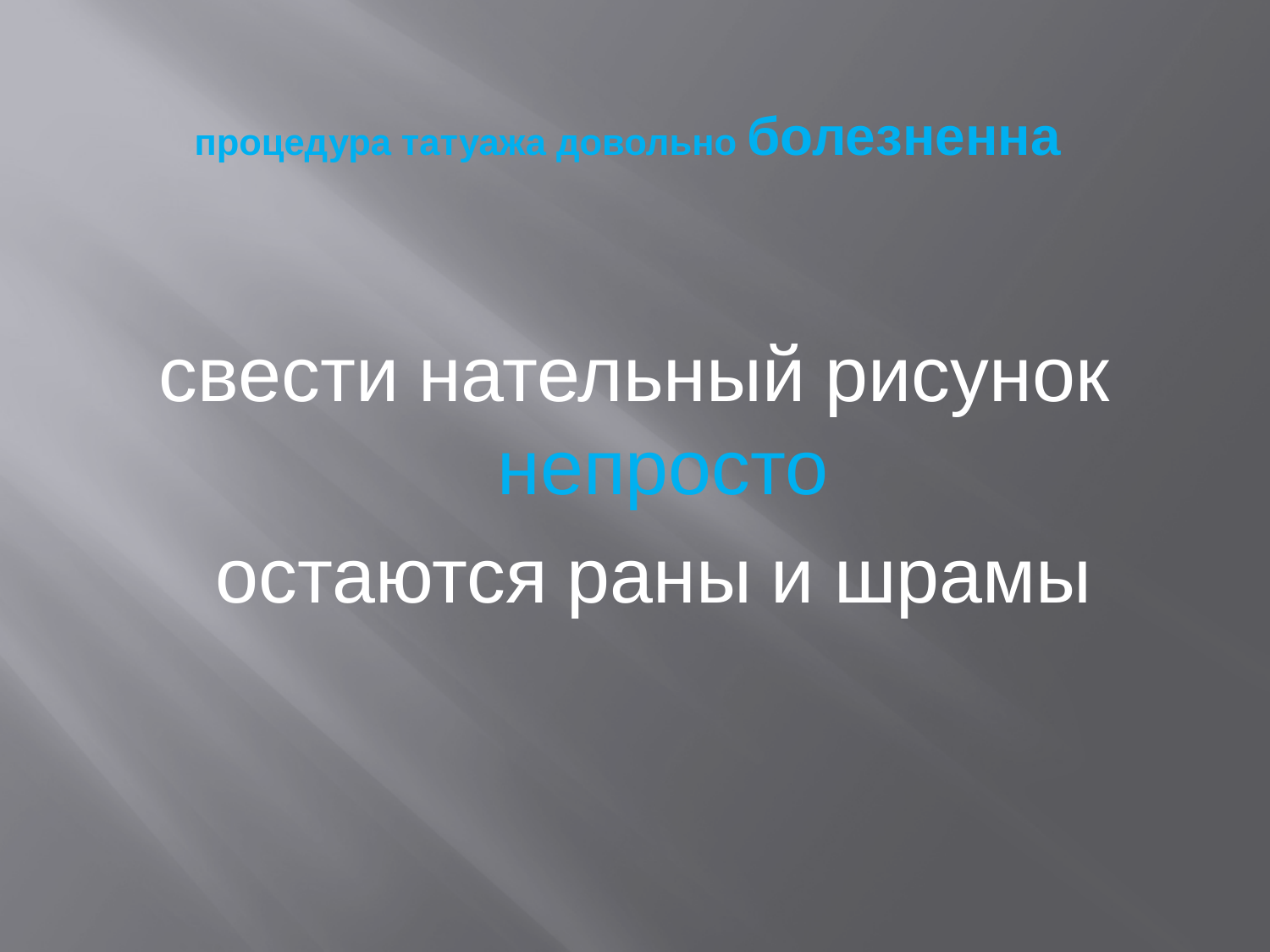

# процедура татуажа довольно болезненна
свести нательный рисунок  непросто
 остаются раны и шрамы